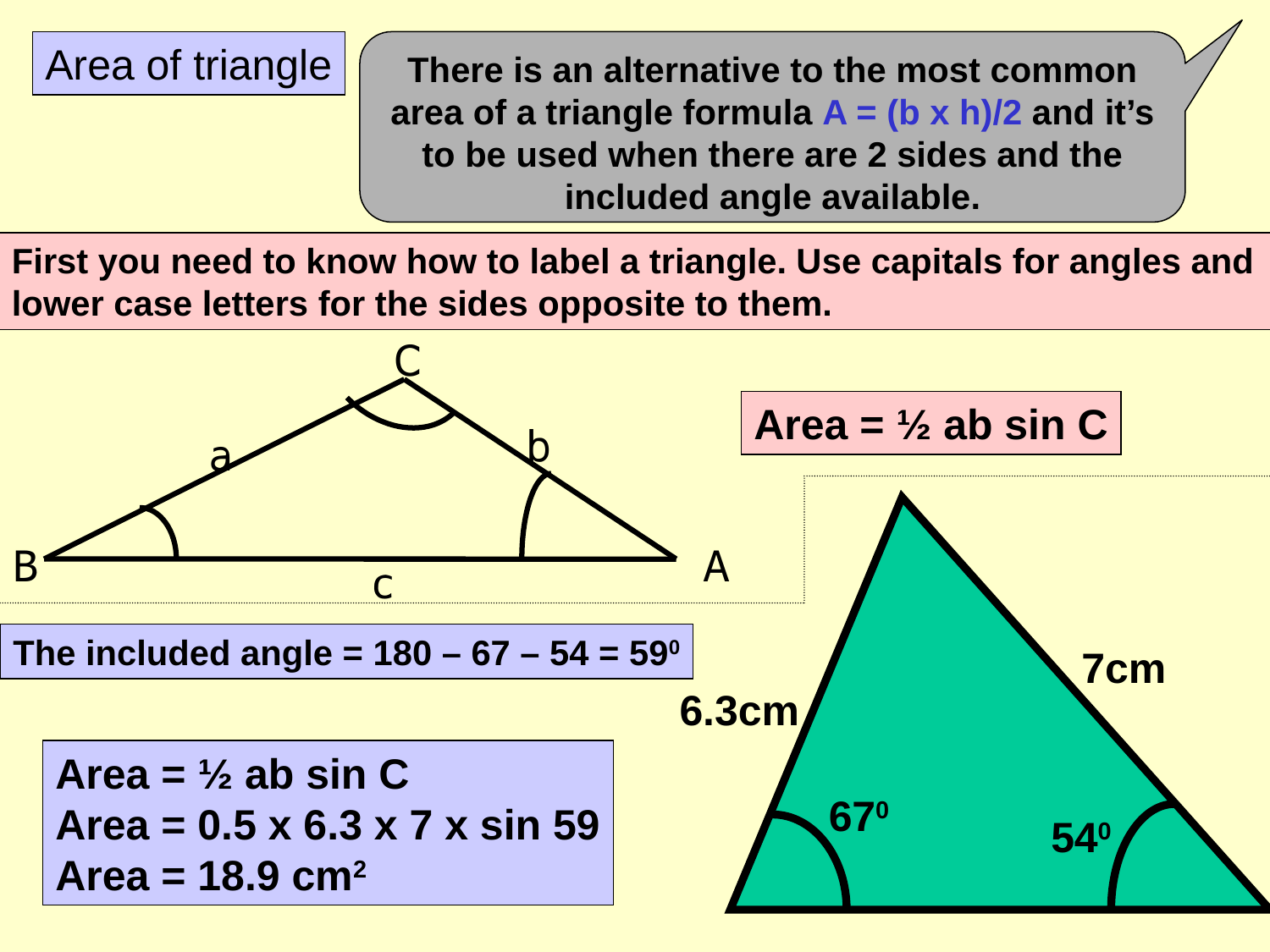

Area of triangle
There is an alternative to the most common area of a triangle formula A = (b x h)/2 and it’s to be used when there are 2 sides and the included angle available.
First you need to know how to label a triangle. Use capitals for angles and
lower case letters for the sides opposite to them.
C

b
a

B
A
c
Area = ½ ab sin C

7cm
6.3cm
670
540

The included angle = 180 – 67 – 54 = 590
Area = ½ ab sin C
Area = 0.5 x 6.3 x 7 x sin 59
Area = 18.9 cm2